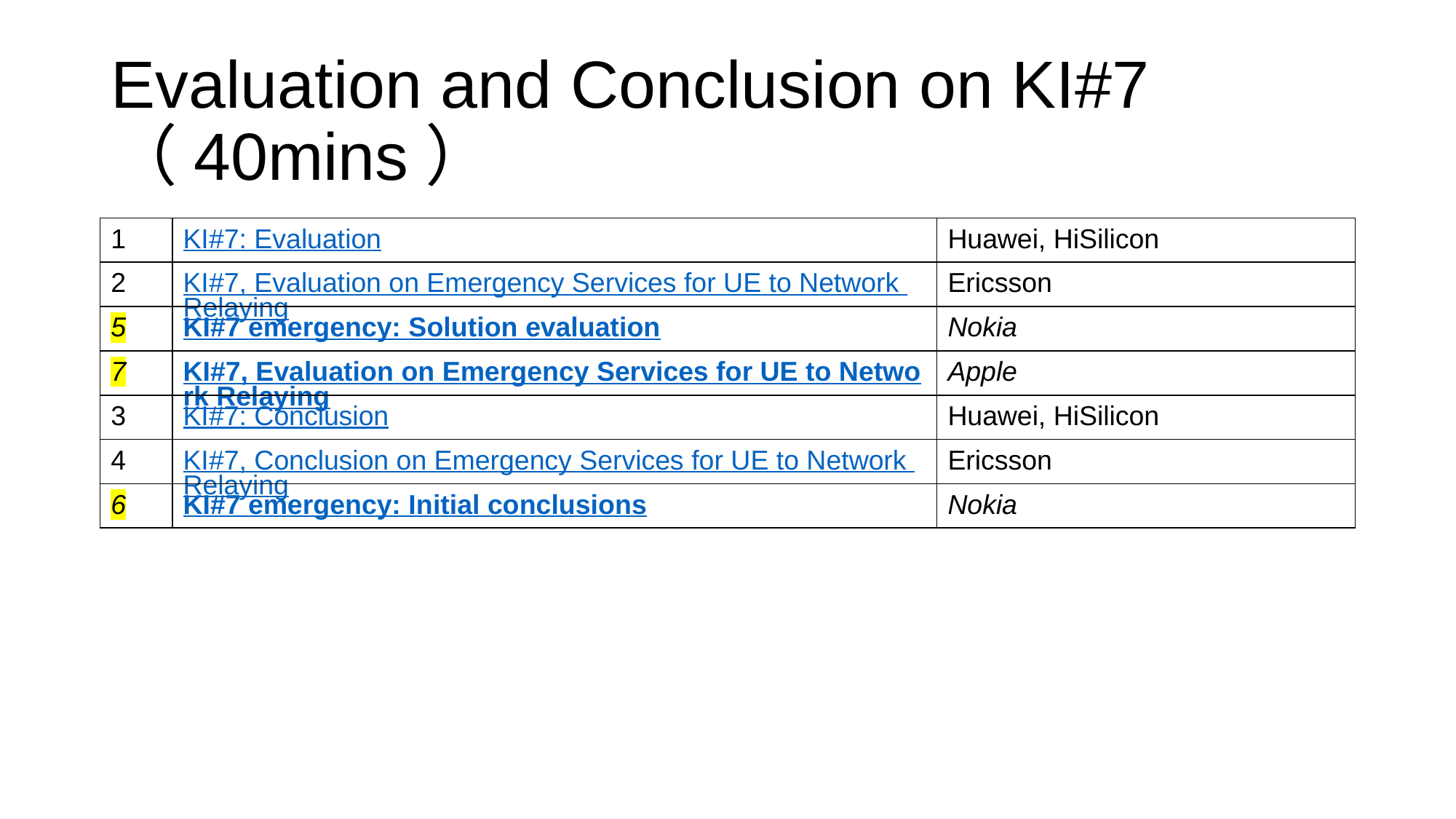

# Evaluation and Conclusion on KI#7 （40mins）
| 1 | KI#7: Evaluation | Huawei, HiSilicon |
| --- | --- | --- |
| 2 | KI#7, Evaluation on Emergency Services for UE to Network Relaying | Ericsson |
| 5 | KI#7 emergency: Solution evaluation | Nokia |
| 7 | KI#7, Evaluation on Emergency Services for UE to Network Relaying | Apple |
| 3 | KI#7: Conclusion | Huawei, HiSilicon |
| 4 | KI#7, Conclusion on Emergency Services for UE to Network Relaying | Ericsson |
| 6 | KI#7 emergency: Initial conclusions | Nokia |